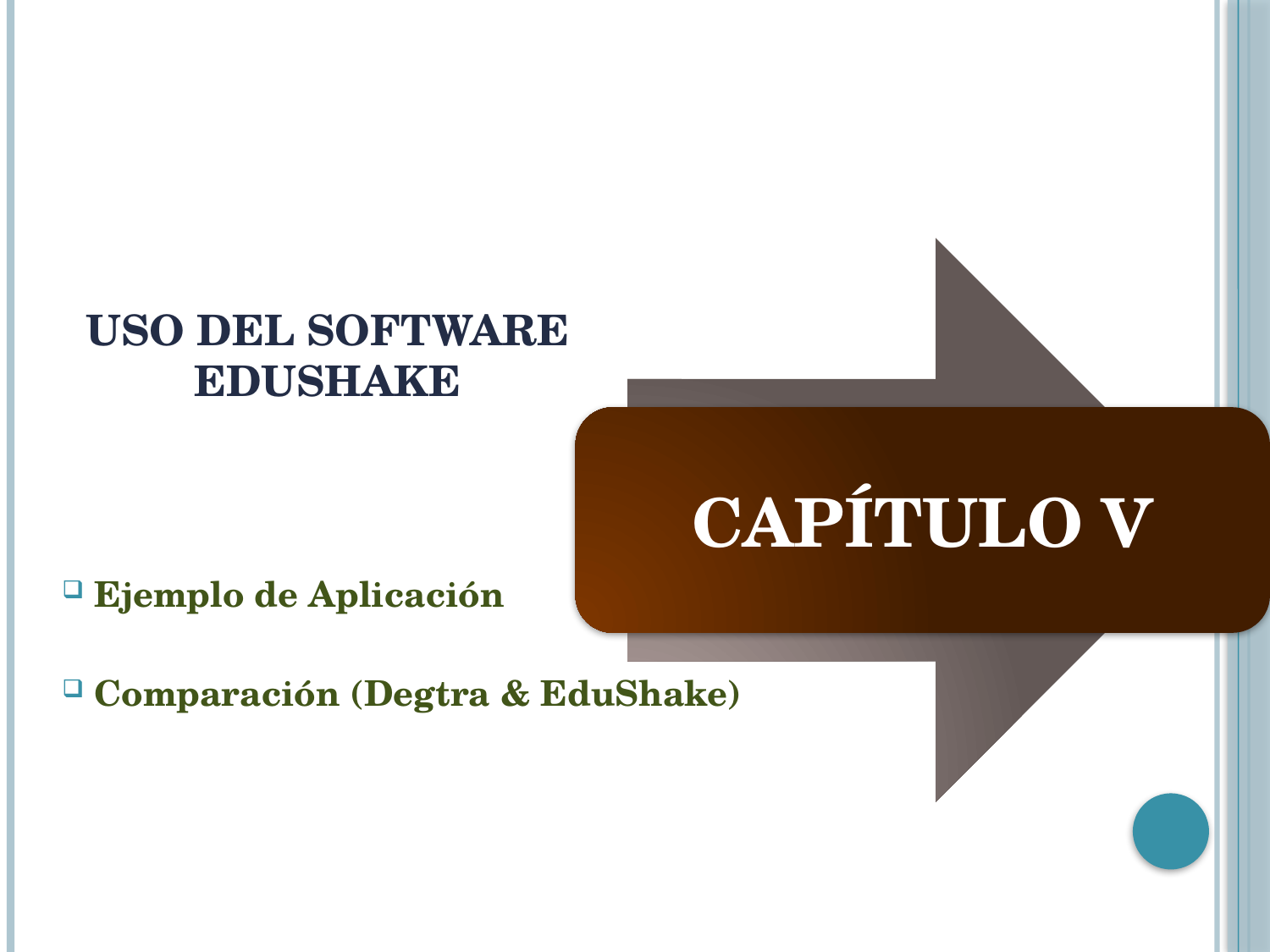

CAPÍTULO V
USO DEL SOFTWARE EDUSHAKE
 Ejemplo de Aplicación
 Comparación (Degtra & EduShake)